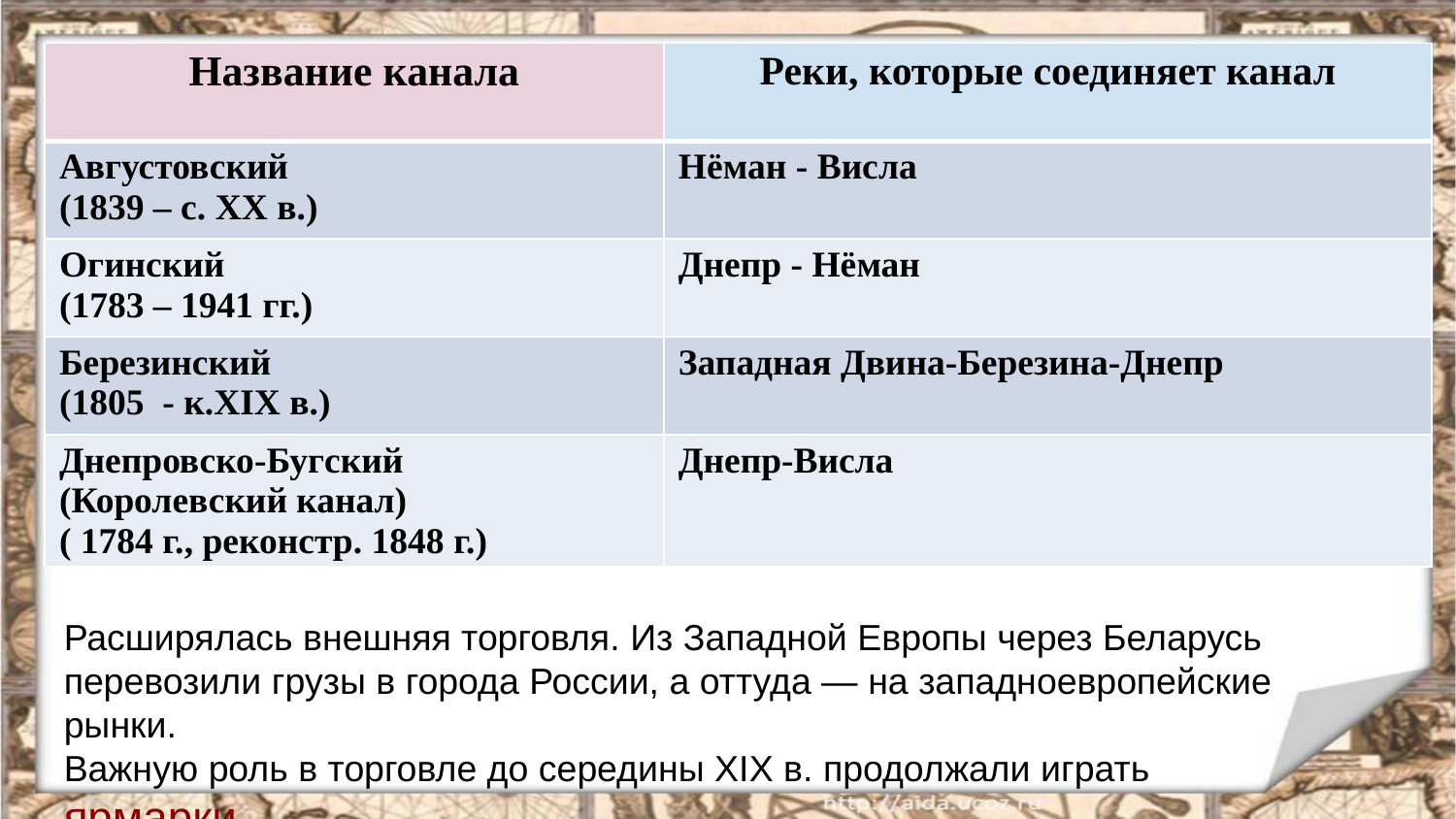

| Название канала | Реки, которые соединяет канал |
| --- | --- |
| Августовский (1839 – с. XX в.) | Нёман - Висла |
| Огинский (1783 – 1941 гг.) | Днепр - Нёман |
| Березинский (1805 - к.XIX в.) | Западная Двина-Березина-Днепр |
| Днепровско-Бугский (Королевский канал) ( 1784 г., реконстр. 1848 г.) | Днепр-Висла |
Расширялась внешняя торговля. Из Западной Европы через Беларусь перевозили грузы в города России, а оттуда — на западноевропейские рынки.
Важную роль в торговле до середины XIX в. продолжали играть ярмарки.